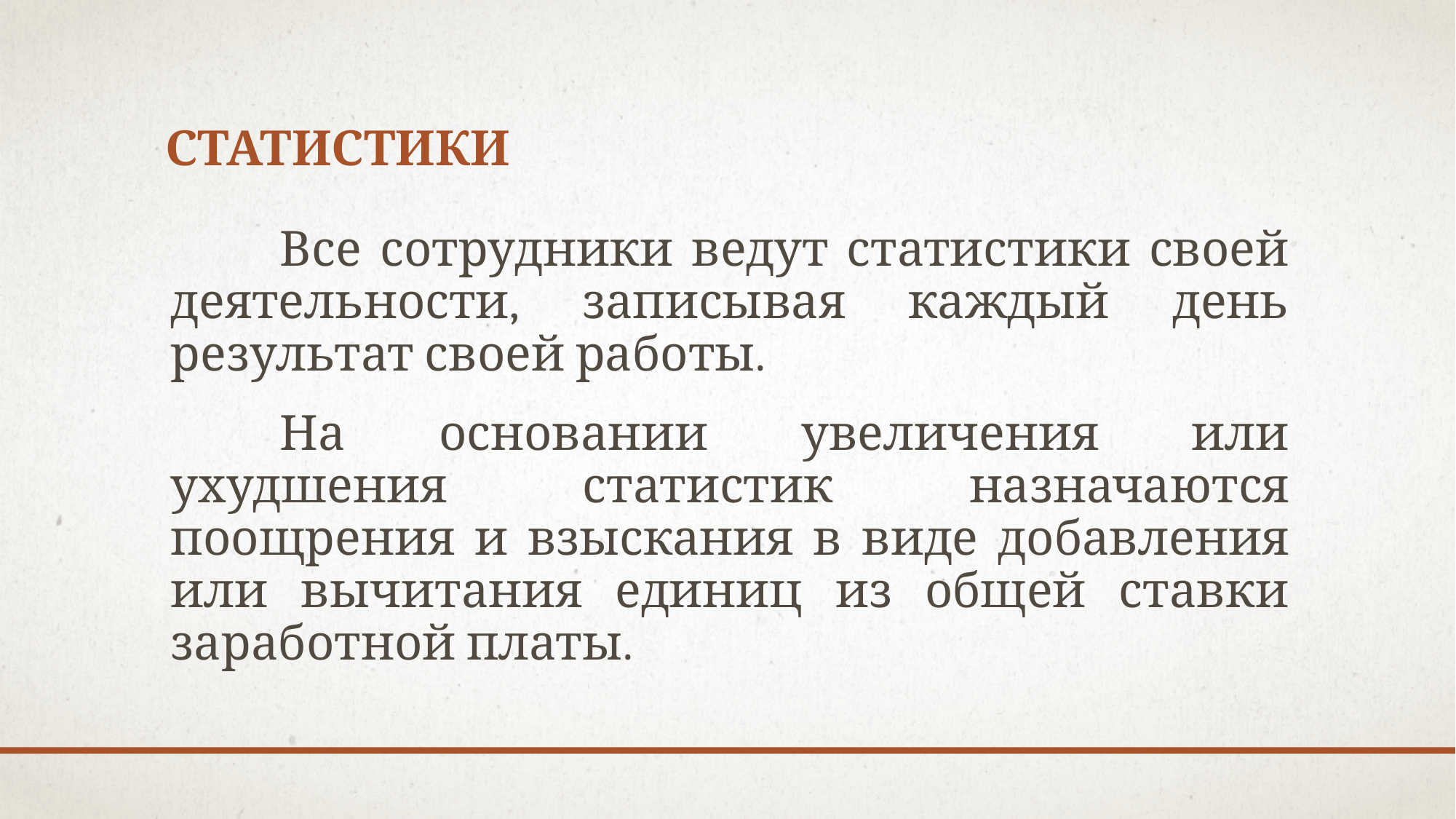

# статистики
	Все сотрудники ведут статистики своей деятельности, записывая каждый день результат своей работы.
	На основании увеличения или ухудшения статистик назначаются поощрения и взыскания в виде добавления или вычитания единиц из общей ставки заработной платы.